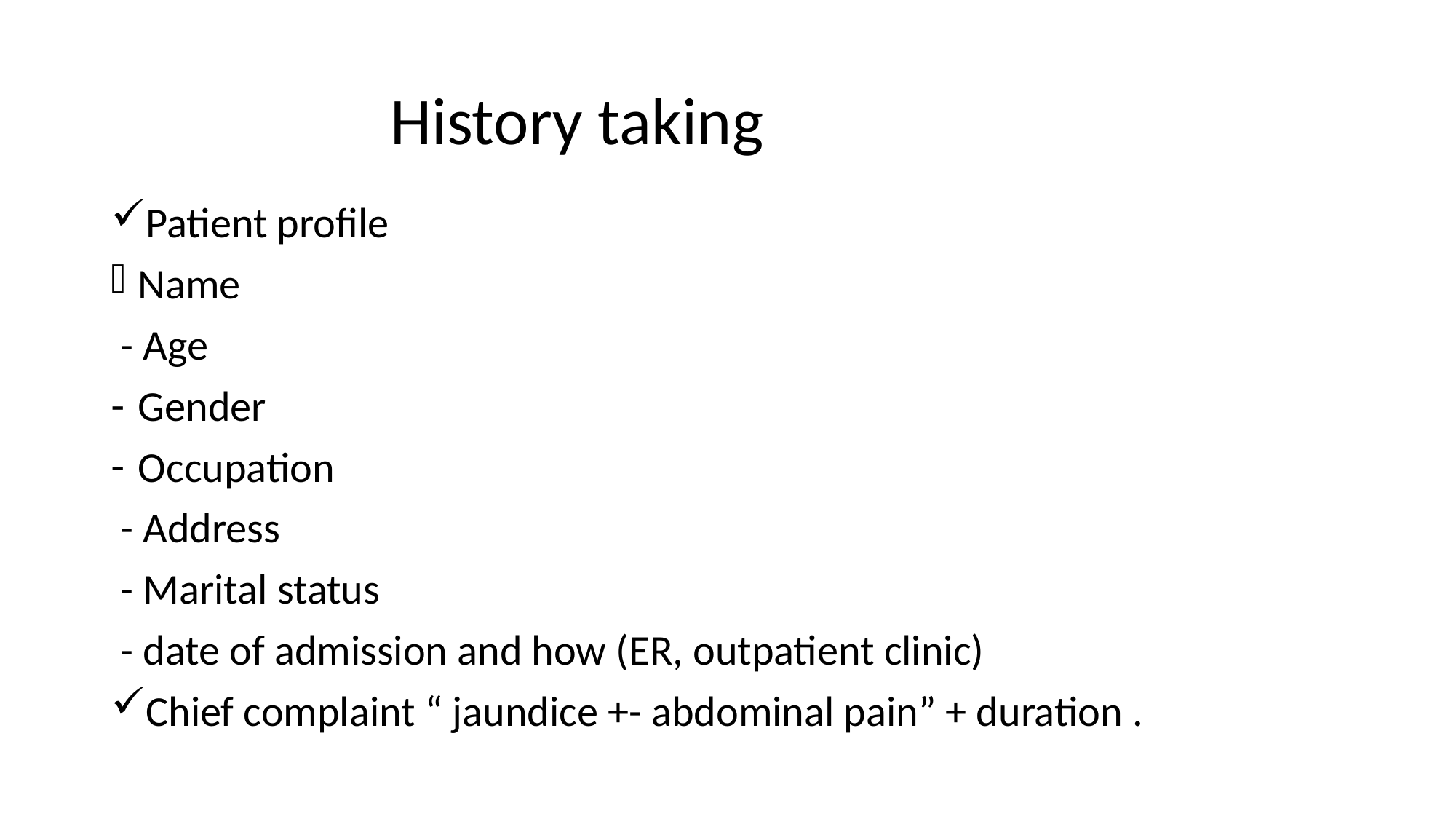

# History taking
Patient profile
Name
 - Age
Gender
Occupation
 - Address
 - Marital status
 - date of admission and how (ER, outpatient clinic)
Chief complaint “ jaundice +- abdominal pain” + duration .